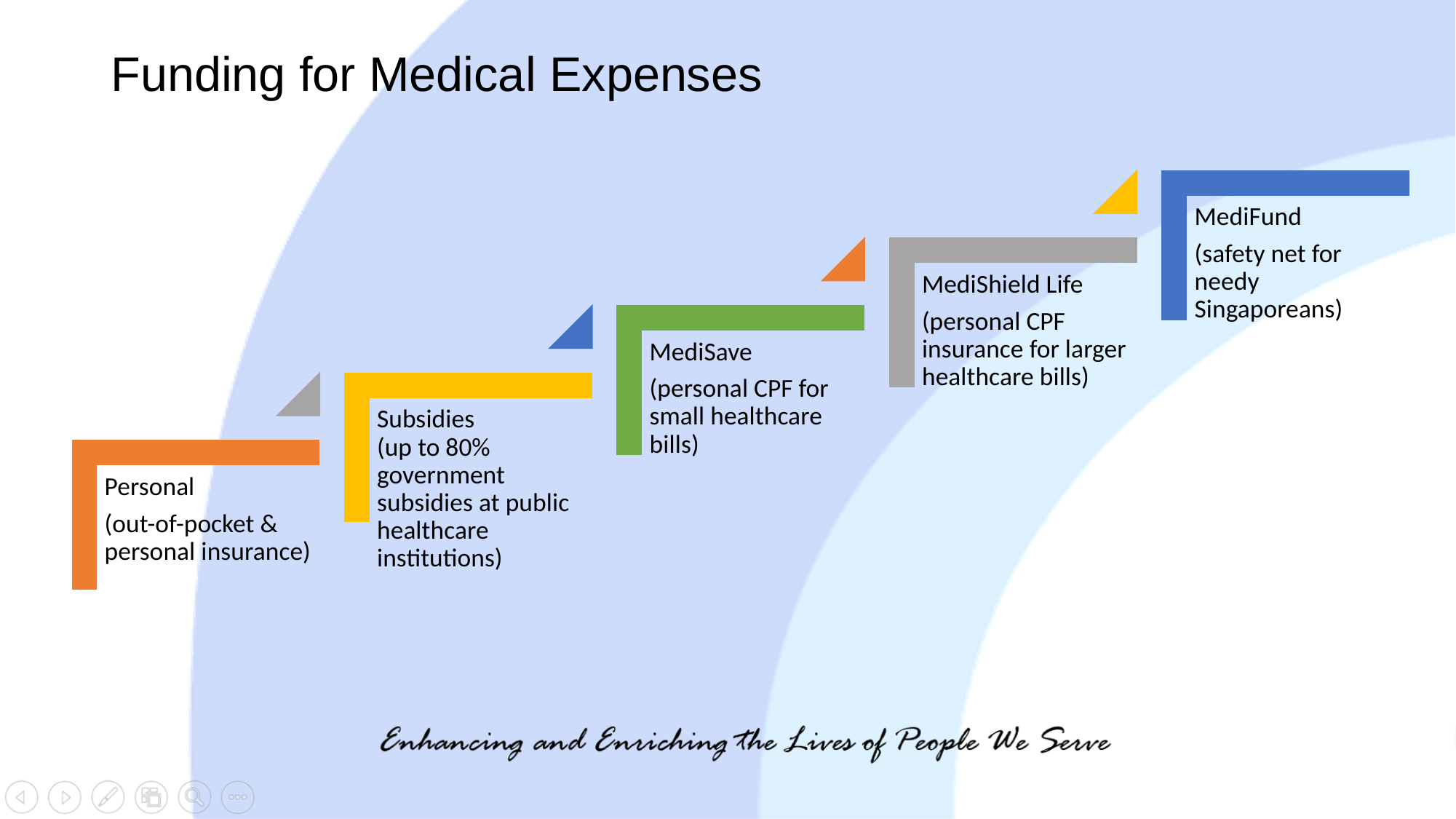

# Funding for Medical Expenses
Personal
(out-of-pocket & personal insurance)
Subsidies
(up to 80% government subsidies at public healthcare institutions)
MediSave
(personal CPF for small healthcare bills)
MediShield Life
(personal CPF insurance for larger healthcare bills)
MediFund
(safety net for needy Singaporeans)